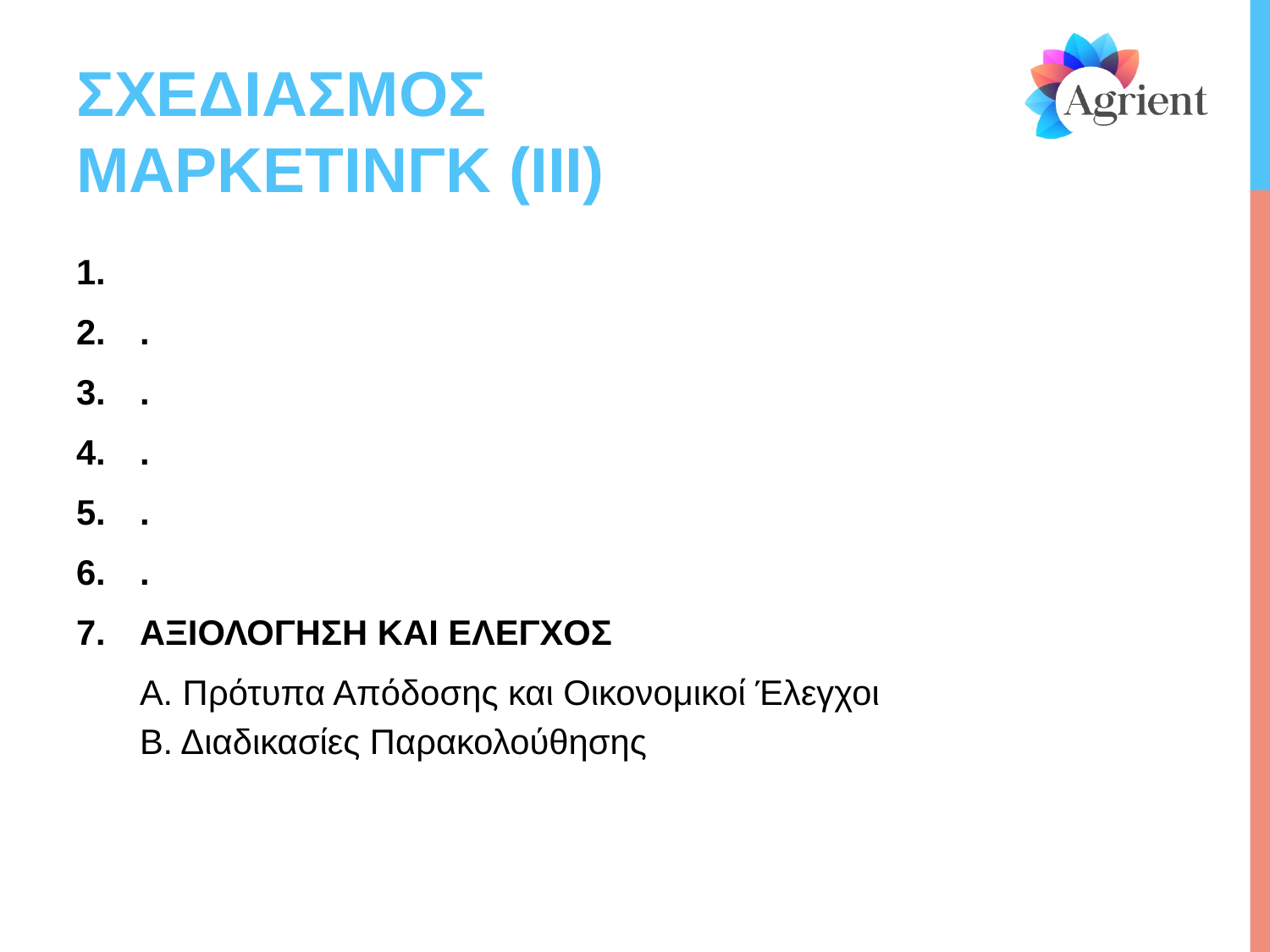

# ΣΧΕΔΙΑΣΜΟΣ ΜΑΡΚΕΤΙΝΓΚ (ΙΙΙ)

.
.
.
.
.
ΑΞΙΟΛΟΓΗΣΗ ΚΑΙ ΕΛΕΓΧΟΣ
Α. Πρότυπα Απόδοσης και Οικονομικοί Έλεγχοι
Β. Διαδικασίες Παρακολούθησης